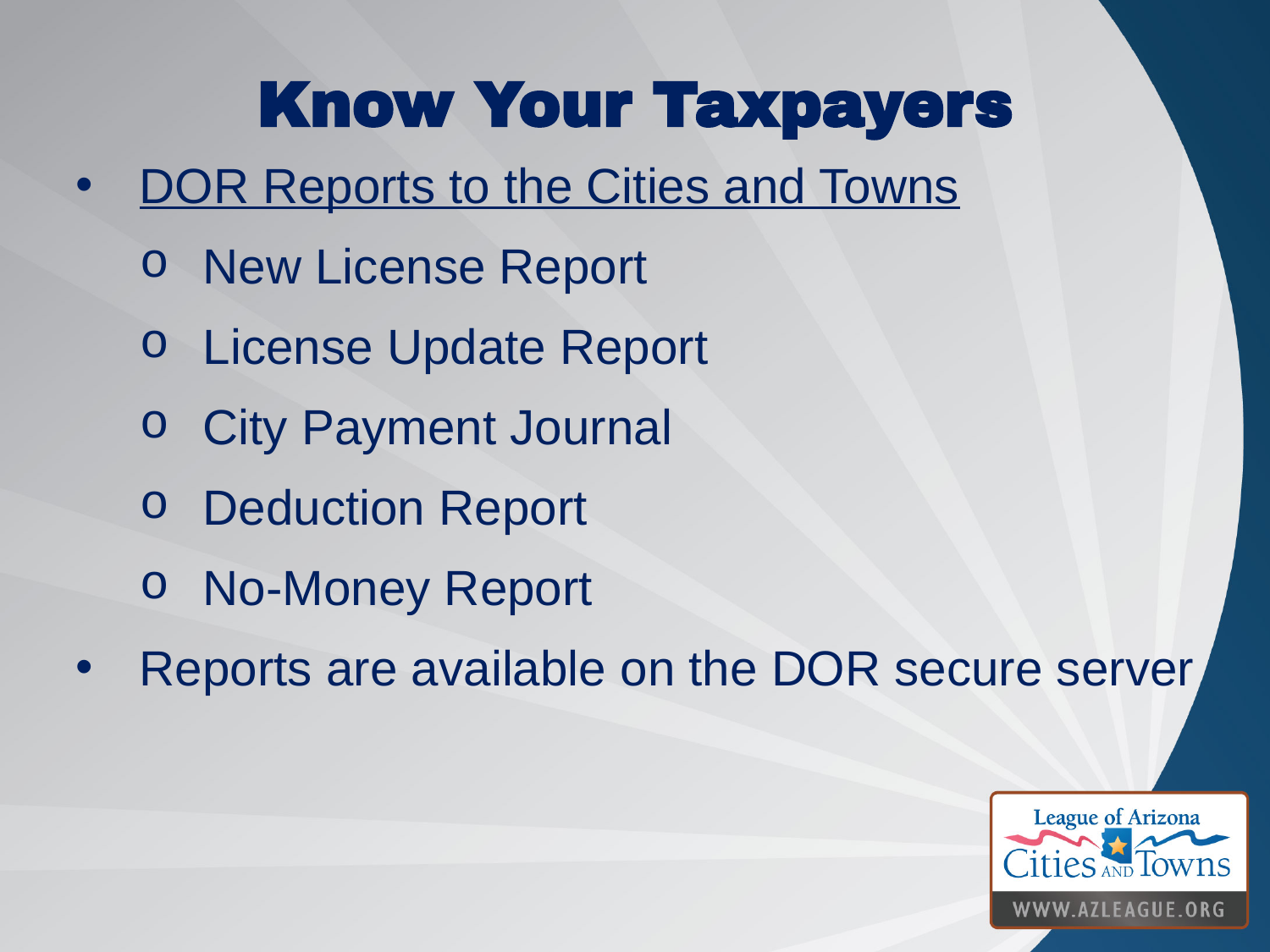

Know Your Taxpayers
DOR Reports to the Cities and Towns
New License Report
License Update Report
City Payment Journal
Deduction Report
No-Money Report
Reports are available on the DOR secure server